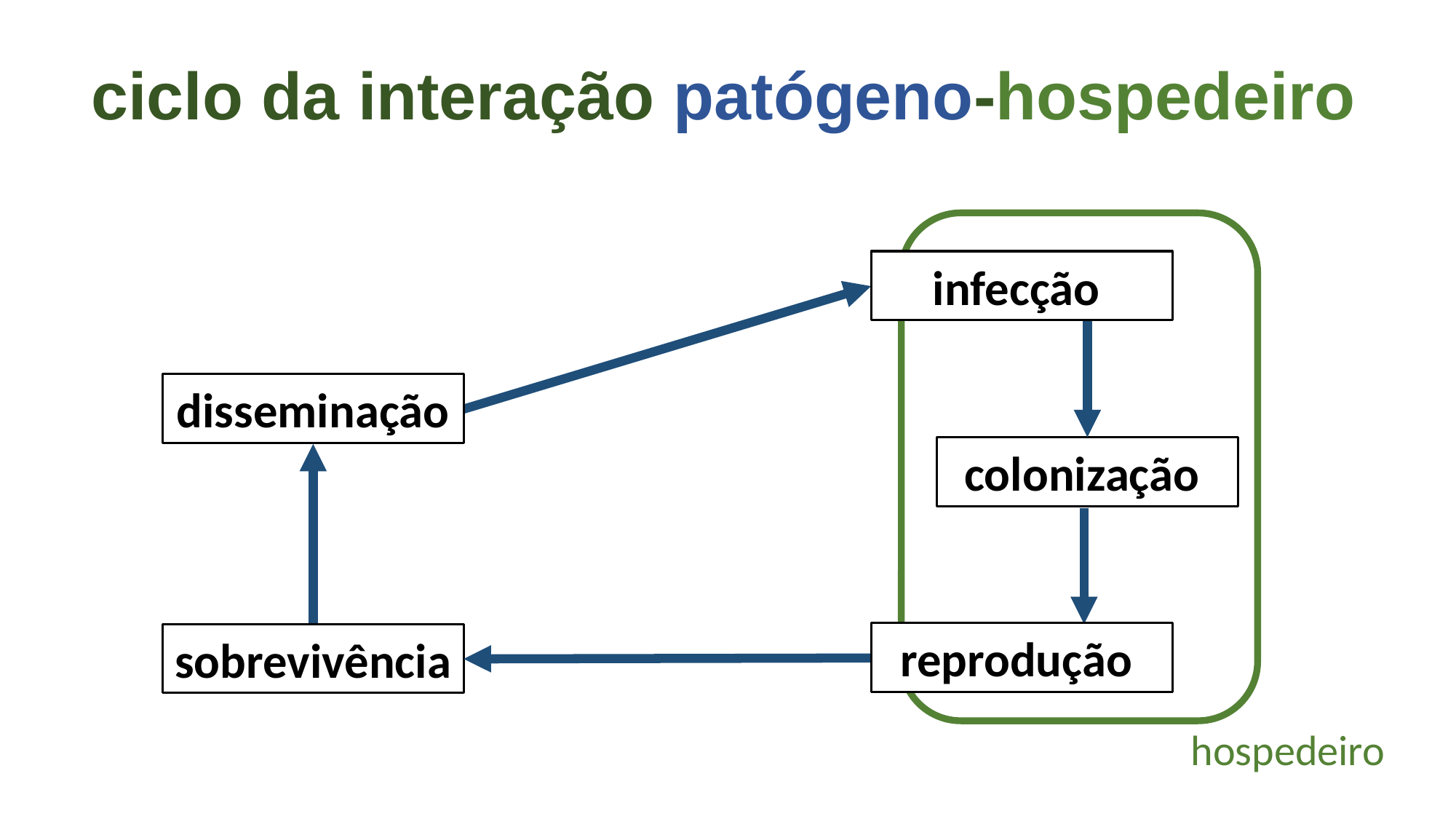

ciclo da interação patógeno-hospedeiro

infecção
disseminação
colonização
reprodução
sobrevivência
hospedeiro